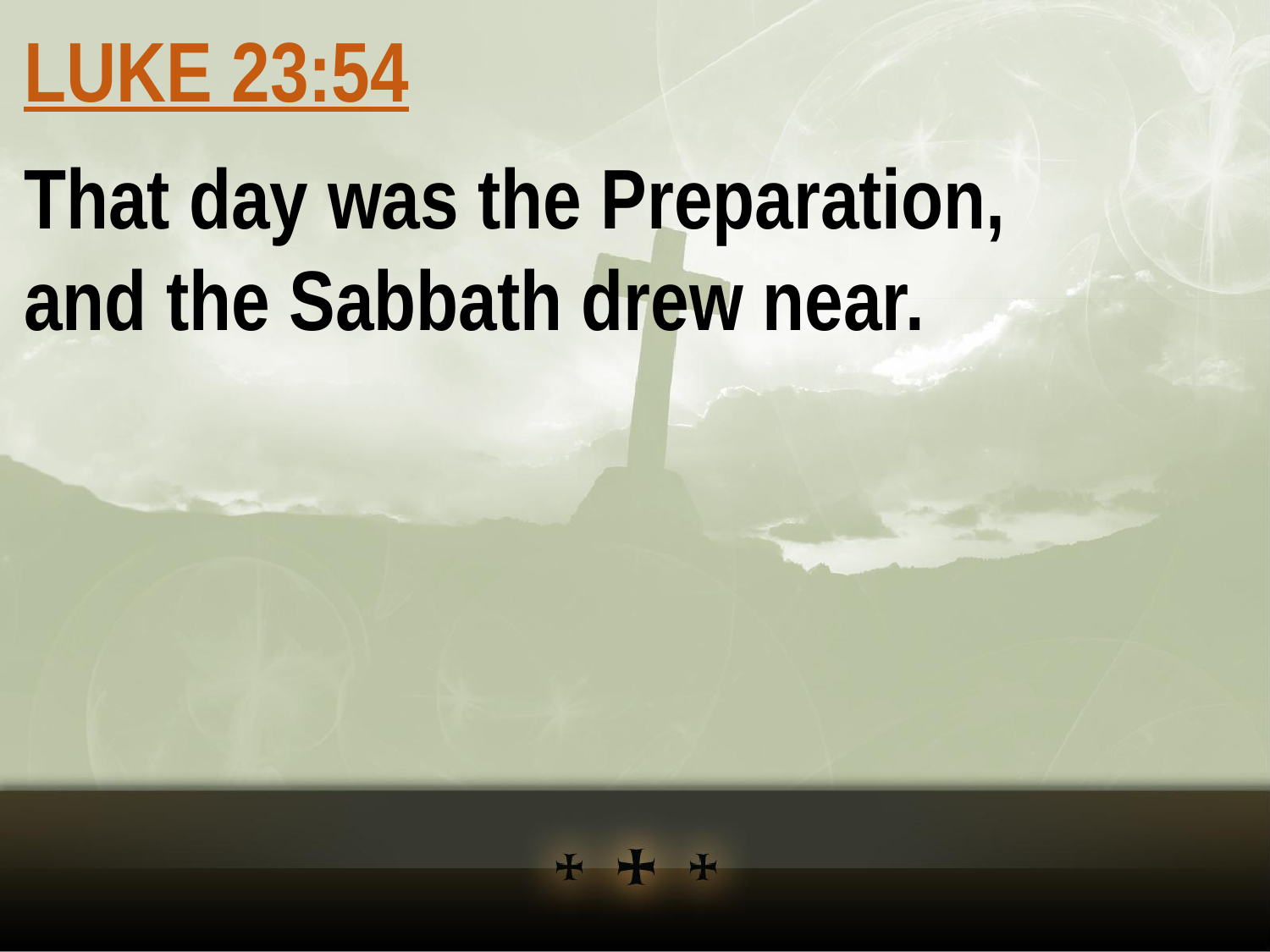

LUKE 23:54

That day was the Preparation,
and the Sabbath drew near.